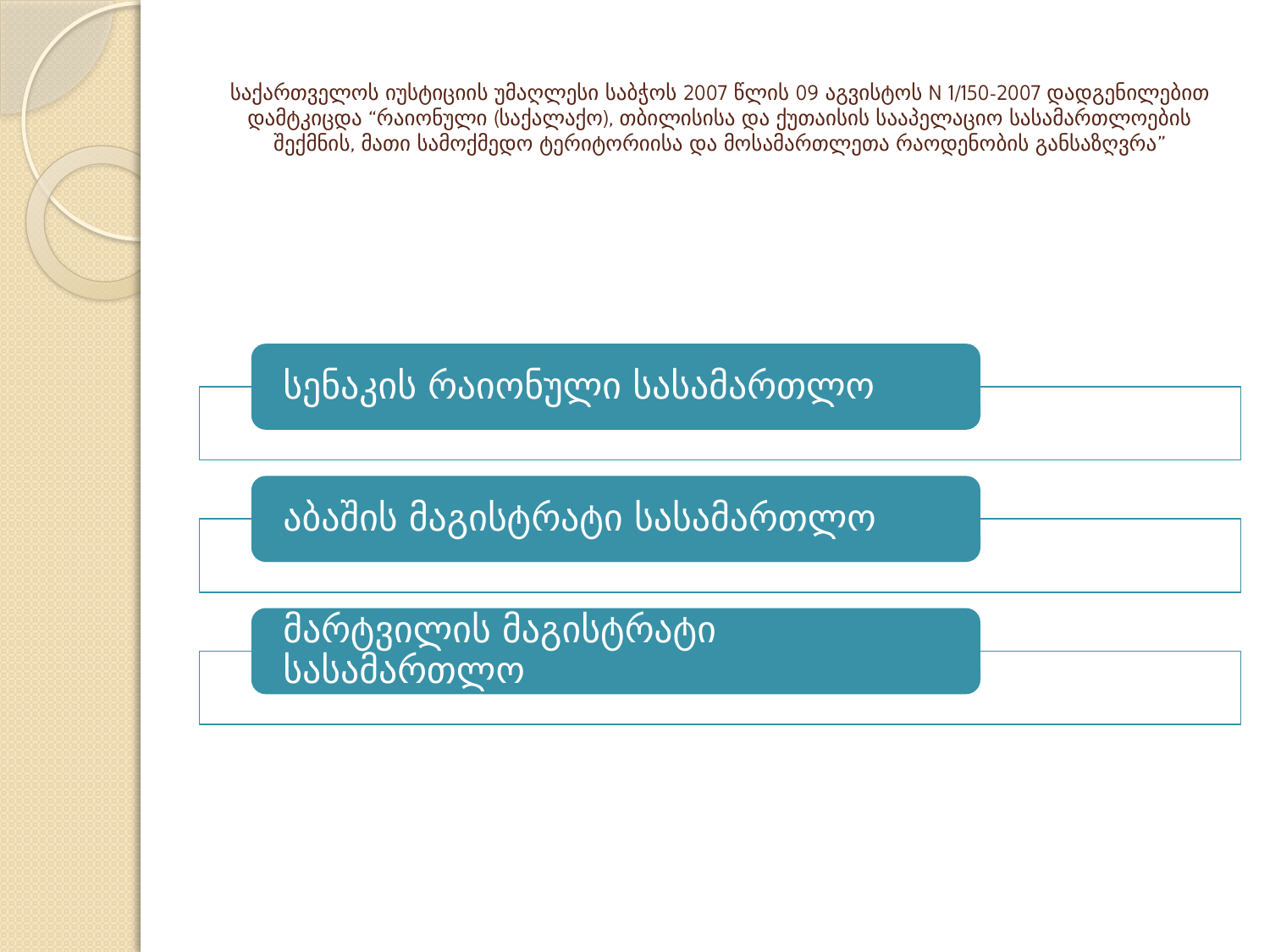

# საქართველოს იუსტიციის უმაღლესი საბჭოს 2007 წლის 09 აგვისტოს N 1/150-2007 დადგენილებით დამტკიცდა “რაიონული (საქალაქო), თბილისისა და ქუთაისის სააპელაციო სასამართლოების შექმნის, მათი სამოქმედო ტერიტორიისა და მოსამართლეთა რაოდენობის განსაზღვრა”
სენაკის რაიონული სასამართლო
აბაშის მაგისტრატი სასამართლო
მარტვილის მაგისტრატი სასამართლო